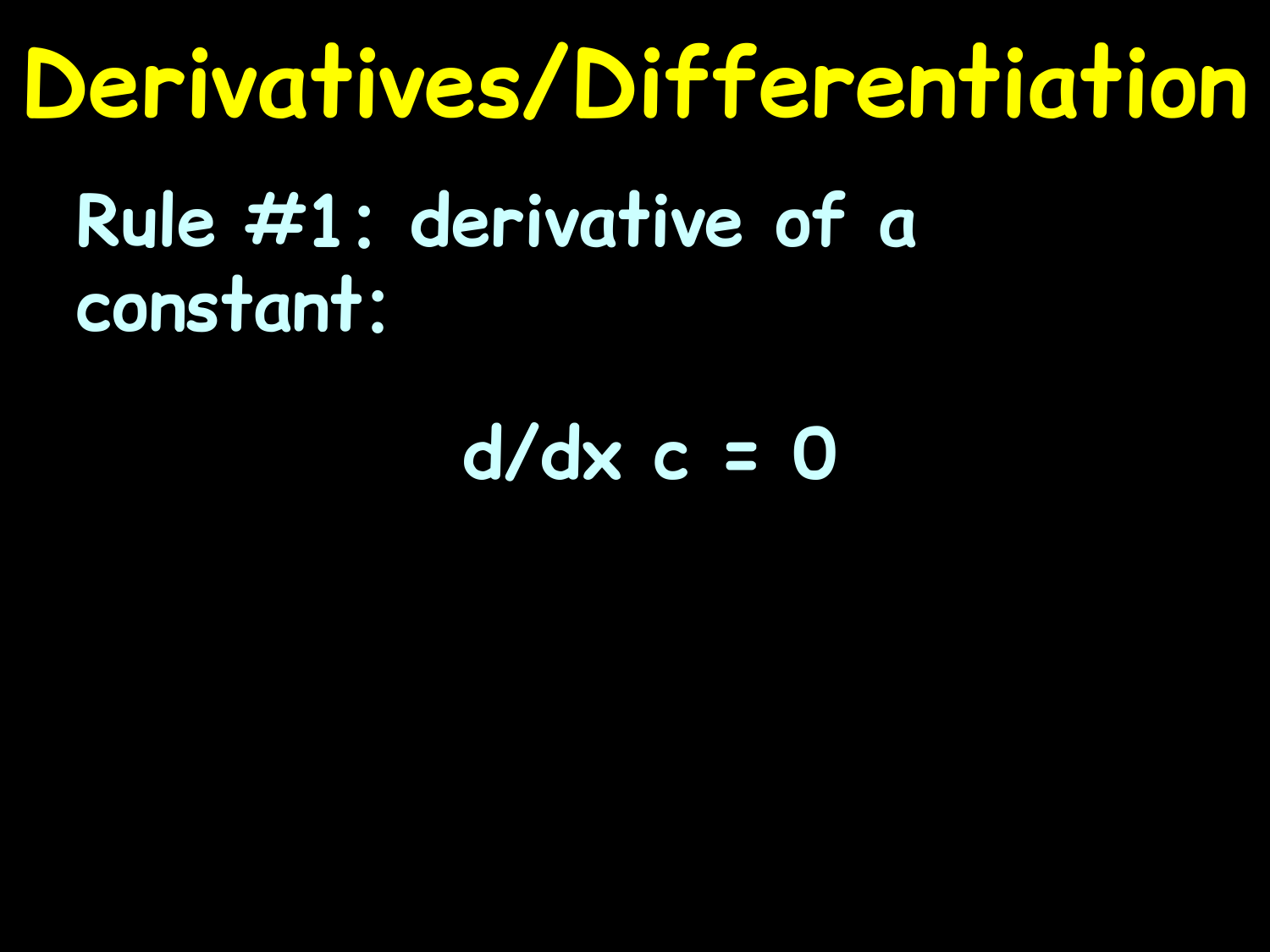

# Derivatives/Differentiation
Rule #1: derivative of a constant:

 d/dx c = 0